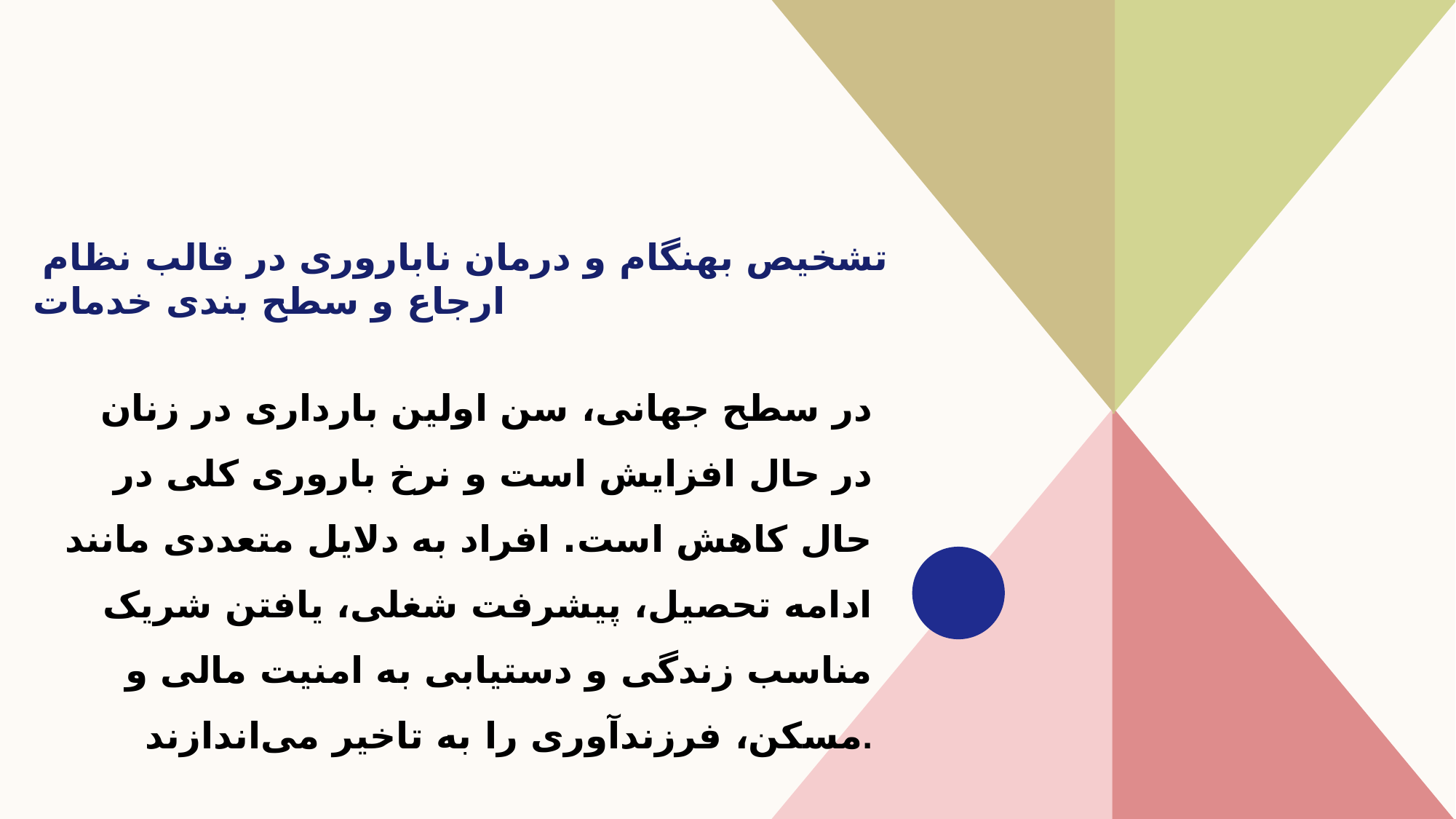

# تشخیص بهنگام و درمان ناباروری در قالب نظام ارجاع و سطح بندی خدمات
در سطح جهانی، سن اولین بارداری در زنان در حال افزایش است و نرخ باروری کلی در حال کاهش است. افراد به دلایل متعددی مانند ادامه تحصیل، پیشرفت شغلی، یافتن شریک مناسب زندگی و دستیابی به امنیت مالی و مسکن، فرزندآوری را به تاخیر می‌اندازند.